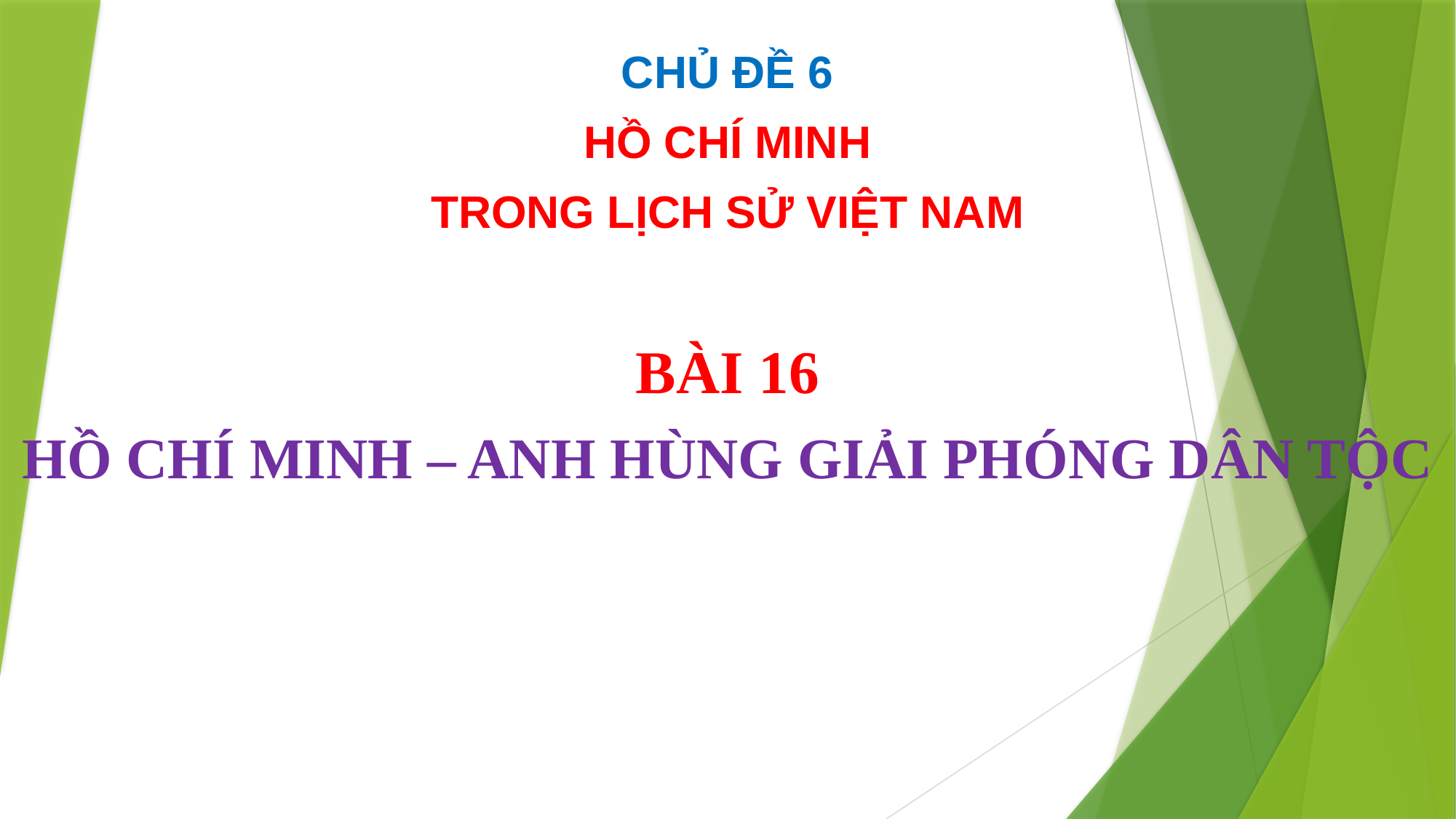

CHỦ ĐỀ 6
HỒ CHÍ MINH
TRONG LỊCH SỬ VIỆT NAM
BÀI 16
HỒ CHÍ MINH – ANH HÙNG GIẢI PHÓNG DÂN TỘC